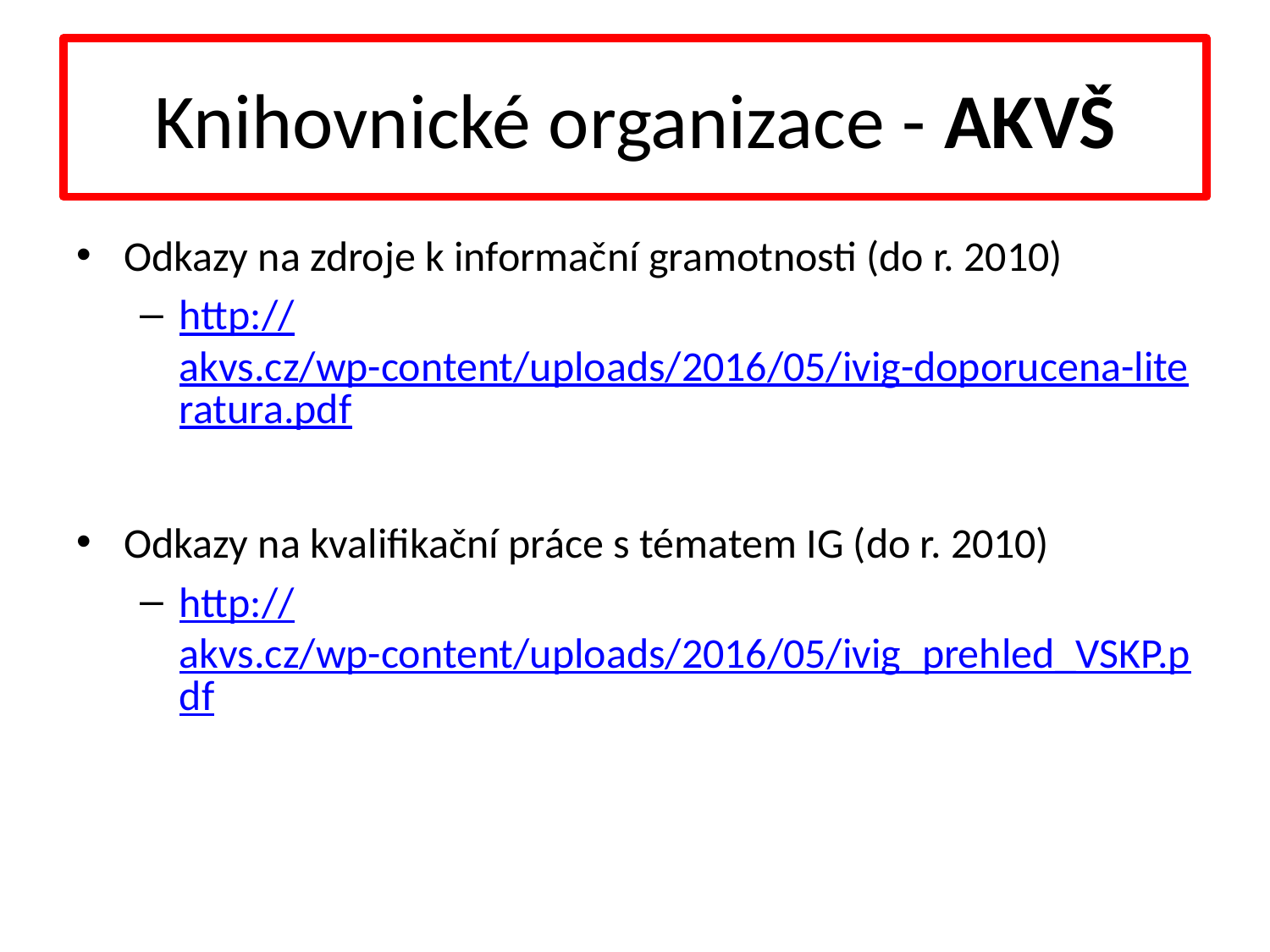

# Knihovnické organizace - AKVŠ
Odkazy na zdroje k informační gramotnosti (do r. 2010)
http://akvs.cz/wp-content/uploads/2016/05/ivig-doporucena-literatura.pdf

Odkazy na kvalifikační práce s tématem IG (do r. 2010)
http://akvs.cz/wp-content/uploads/2016/05/ivig_prehled_VSKP.pdf